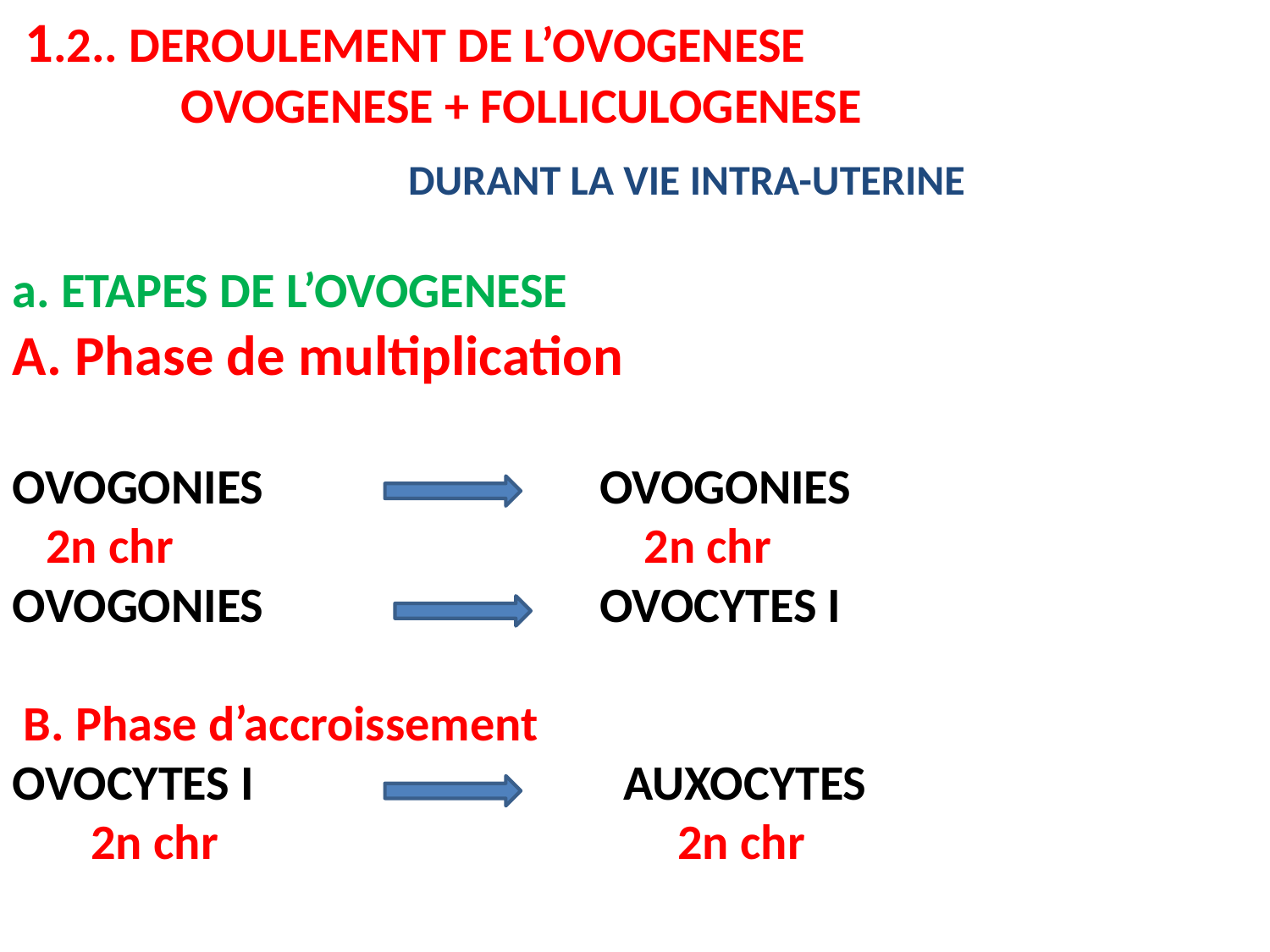

1.2.. DEROULEMENT DE L’OVOGENESE
               OVOGENESE + FOLLICULOGENESE

a. ETAPES DE L’OVOGENESE
A. Phase de multiplication

OVOGONIES                              OVOGONIES
   2n chr                                          2n chr
OVOGONIES                              OVOCYTES I

 B. Phase d’accroissement
OVOCYTES I                                 AUXOCYTES
       2n chr                                         2n chr

    DURANT LA VIE INTRA-UTERINE